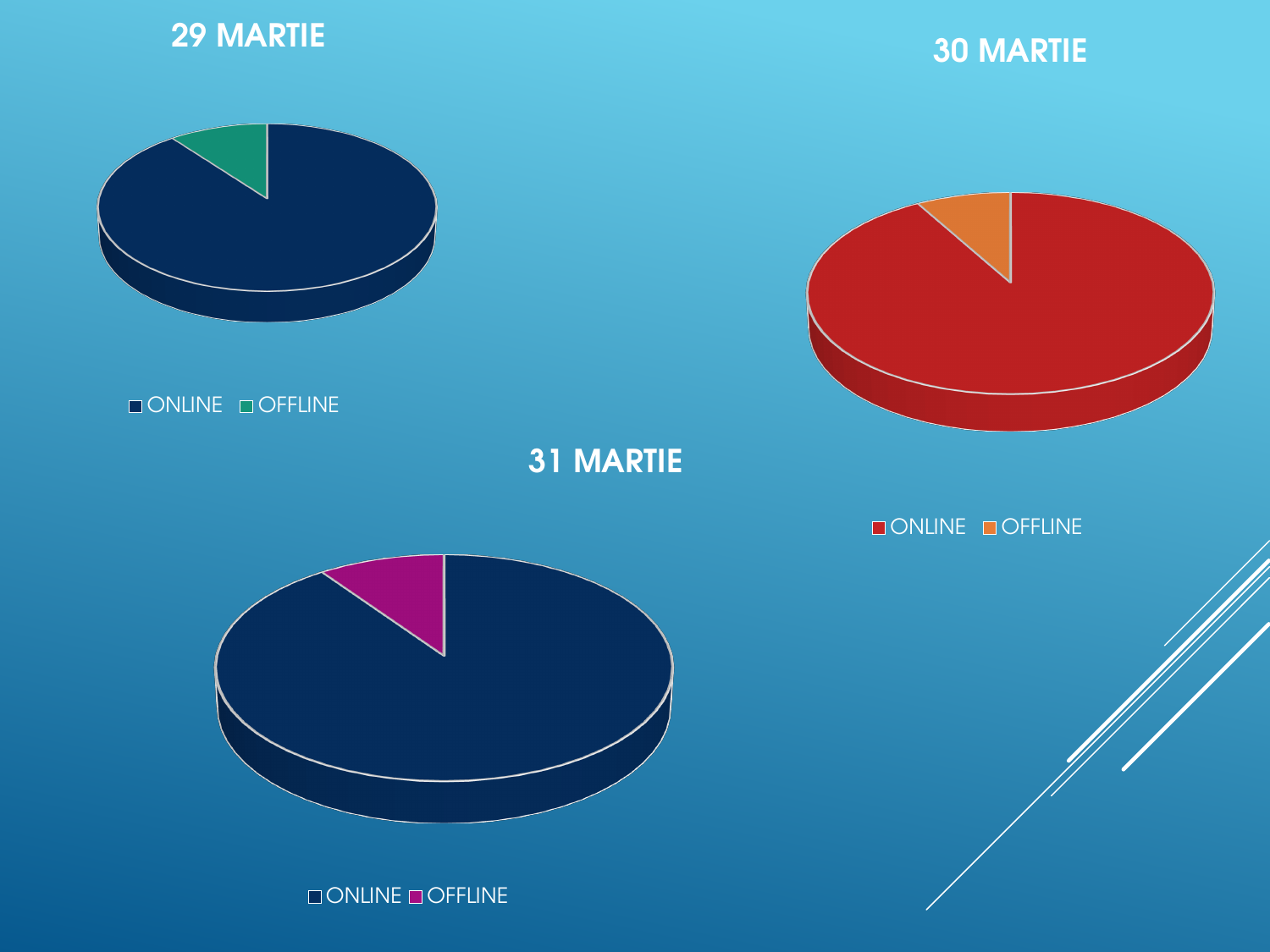

29 MARTIE
30 MARTIE

[unsupported chart]

[unsupported chart]

31 MARTIE

[unsupported chart]